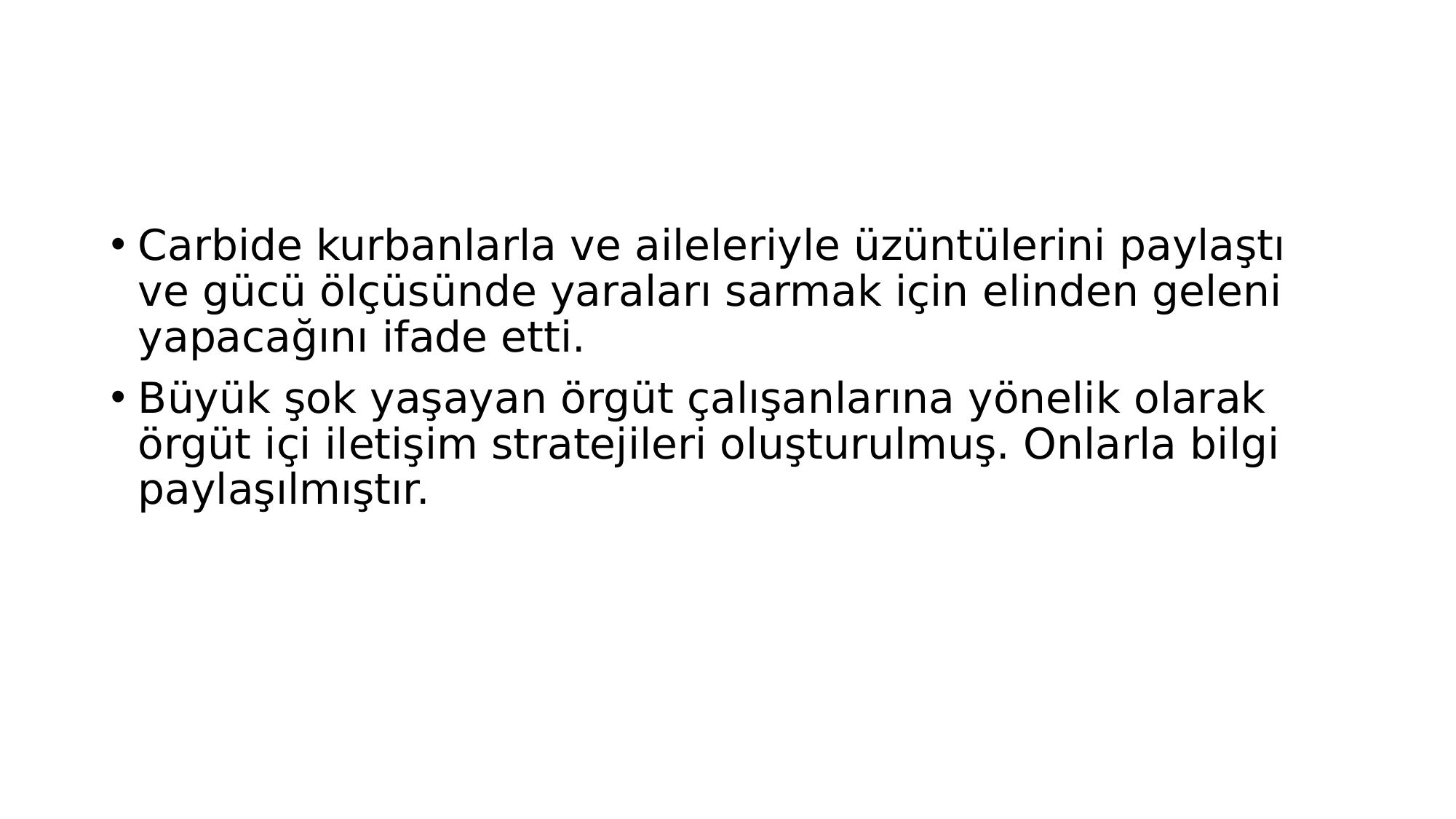

#
Carbide kurbanlarla ve aileleriyle üzüntülerini paylaştı ve gücü ölçüsünde yaraları sarmak için elinden geleni yapacağını ifade etti.
Büyük şok yaşayan örgüt çalışanlarına yönelik olarak örgüt içi iletişim stratejileri oluşturulmuş. Onlarla bilgi paylaşılmıştır.